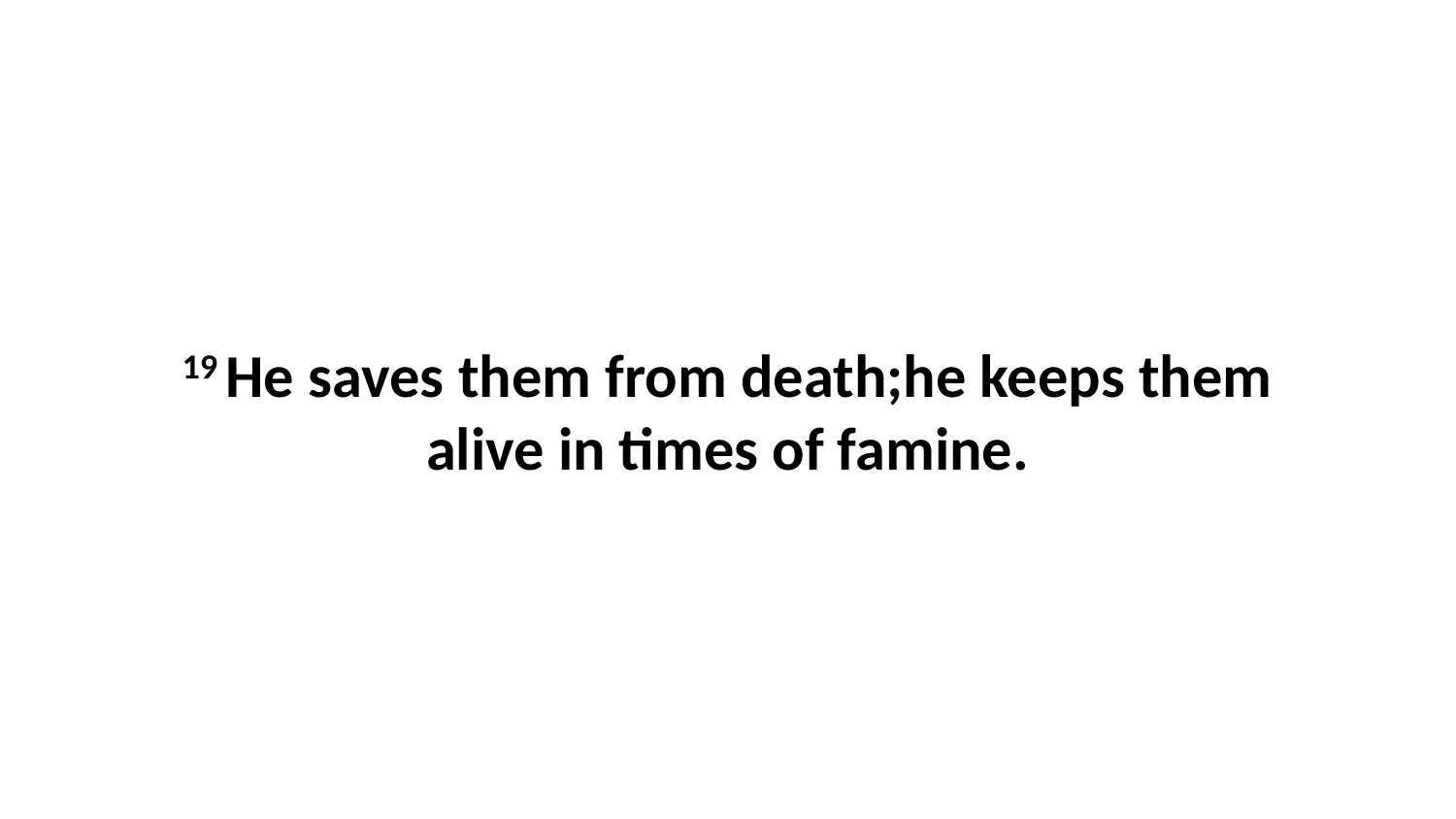

19 He saves them from death;he keeps them alive in times of famine.